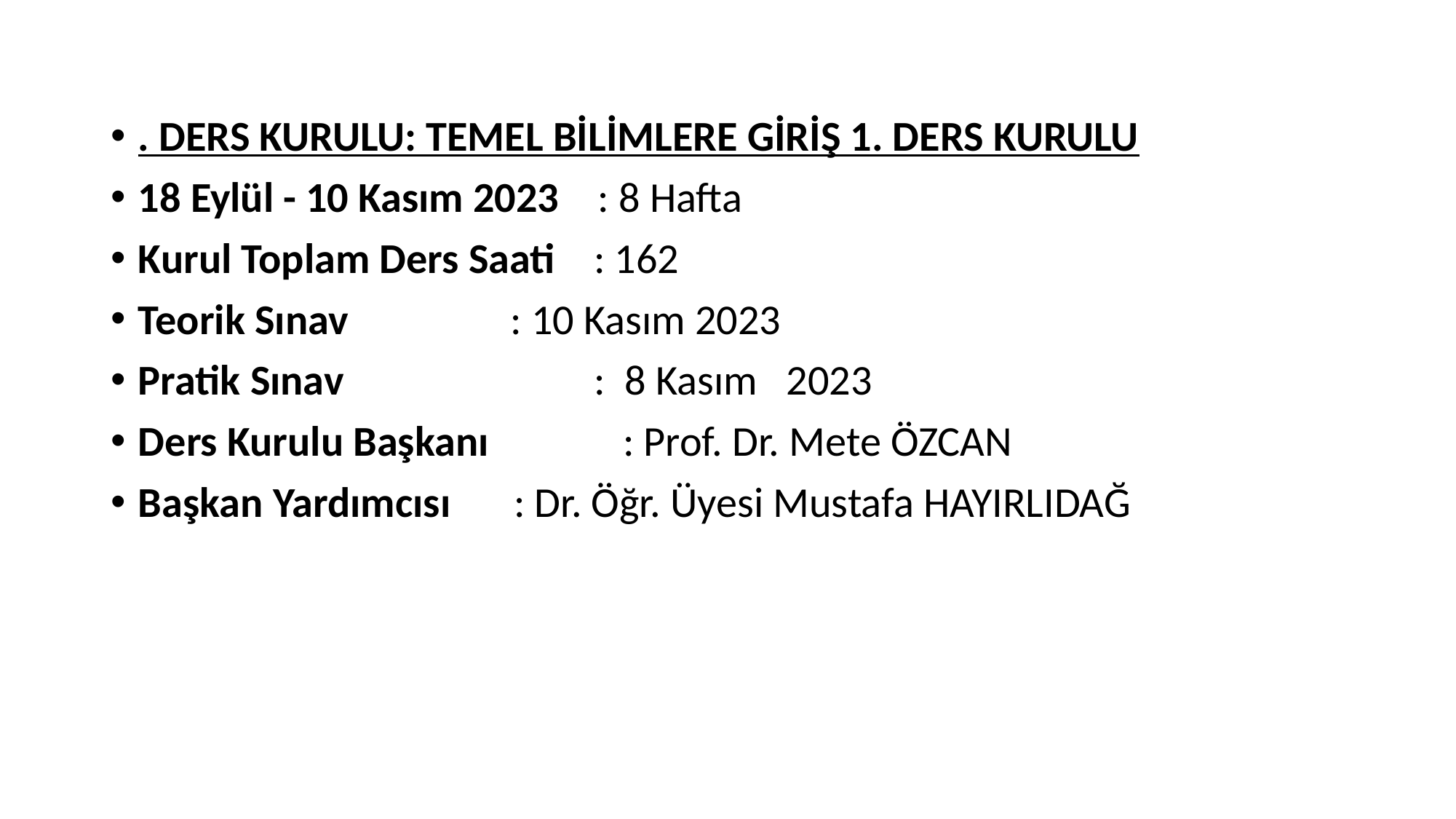

. DERS KURULU: TEMEL BİLİMLERE GİRİŞ 1. DERS KURULU
18 Eylül - 10 Kasım 2023    : 8 Hafta
Kurul Toplam Ders Saati    : 162
Teorik Sınav	                : 10 Kasım 2023
Pratik Sınav                          :  8 Kasım   2023
Ders Kurulu Başkanı	     : Prof. Dr. Mete ÖZCAN
Başkan Yardımcısı	     : Dr. Öğr. Üyesi Mustafa HAYIRLIDAĞ